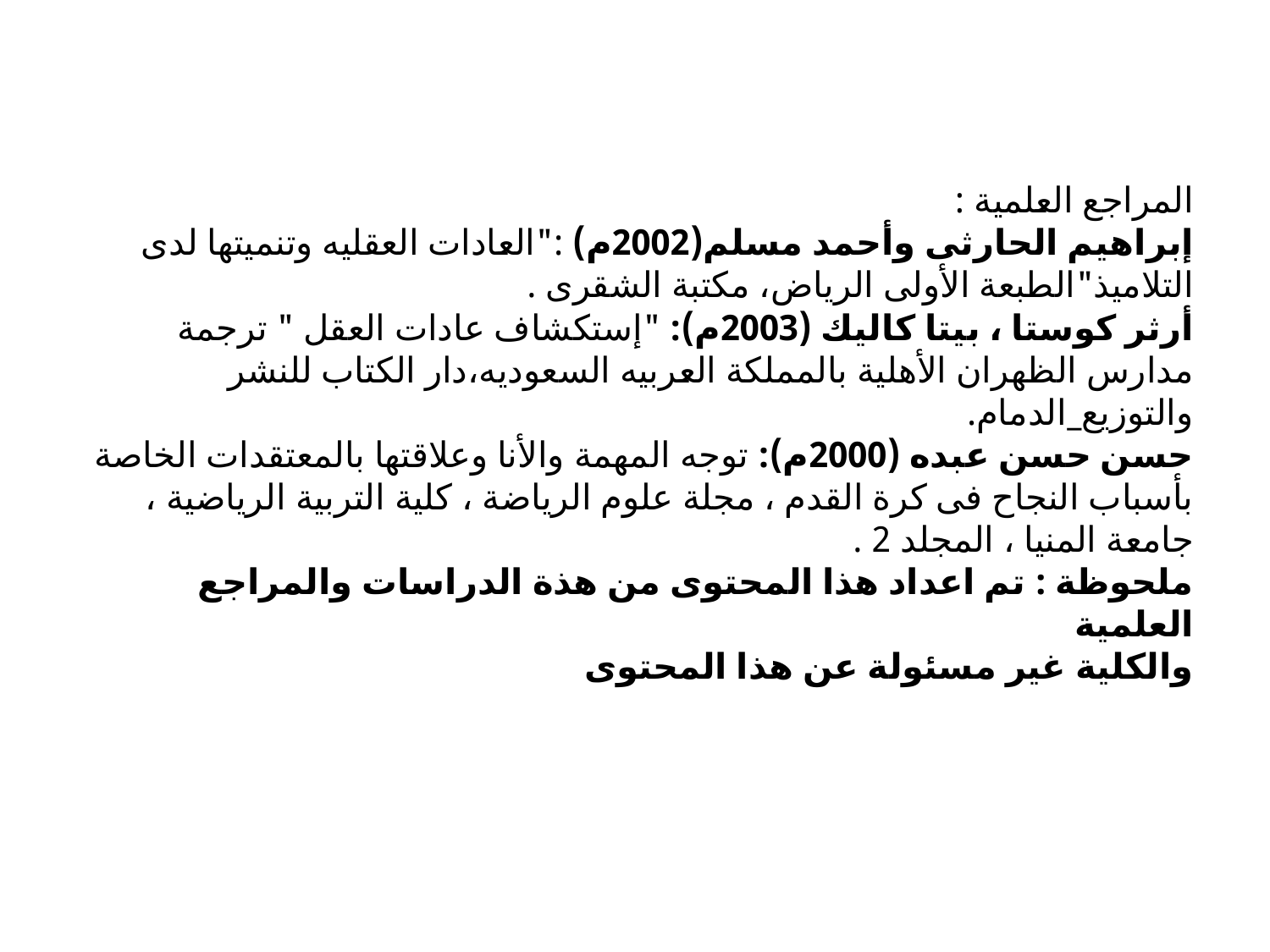

# المراجع العلمية : إبراهيم الحارثى وأحمد مسلم(2002م) :"العادات العقليه وتنميتها لدى التلاميذ"الطبعة الأولى الرياض، مكتبة الشقرى . أرثر كوستا ، بيتا كاليك (2003م): "إستكشاف عادات العقل " ترجمة مدارس الظهران الأهلية بالمملكة العربيه السعوديه،دار الكتاب للنشر والتوزيع_الدمام. حسن حسن عبده (2000م): توجه المهمة والأنا وعلاقتها بالمعتقدات الخاصة بأسباب النجاح فى كرة القدم ، مجلة علوم الرياضة ، كلية التربية الرياضية ، جامعة المنيا ، المجلد 2 . ملحوظة : تم اعداد هذا المحتوى من هذة الدراسات والمراجع العلمية والكلية غير مسئولة عن هذا المحتوى